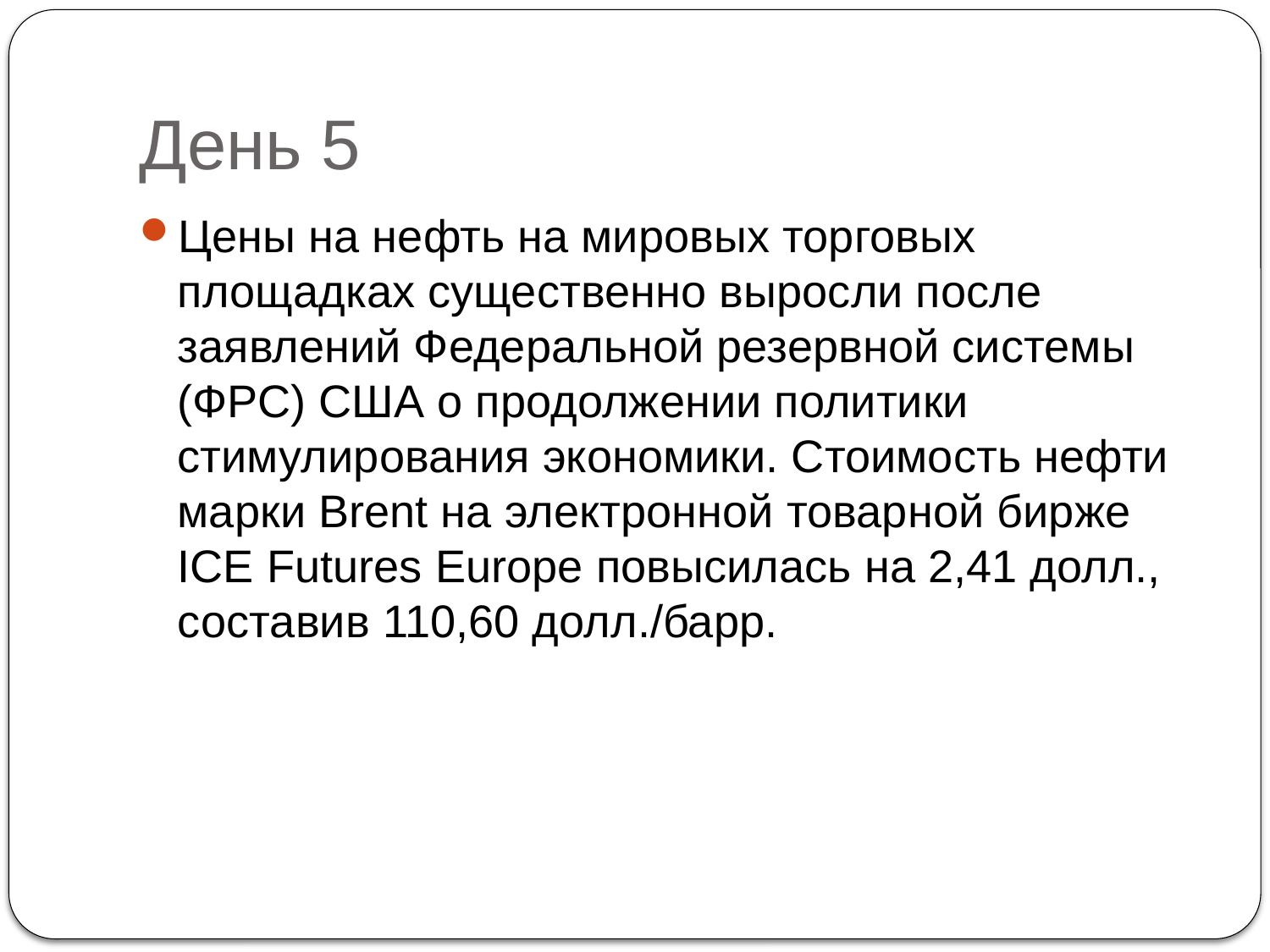

# День 5
Цены на нефть на мировых торговых площадках существенно выросли после заявлений Федеральной резервной системы (ФРС) США о продолжении политики стимулирования экономики. Стоимость нефти марки Brent на электронной товарной бирже IСE Futures Europe повысилась на 2,41 долл., составив 110,60 долл./барр.